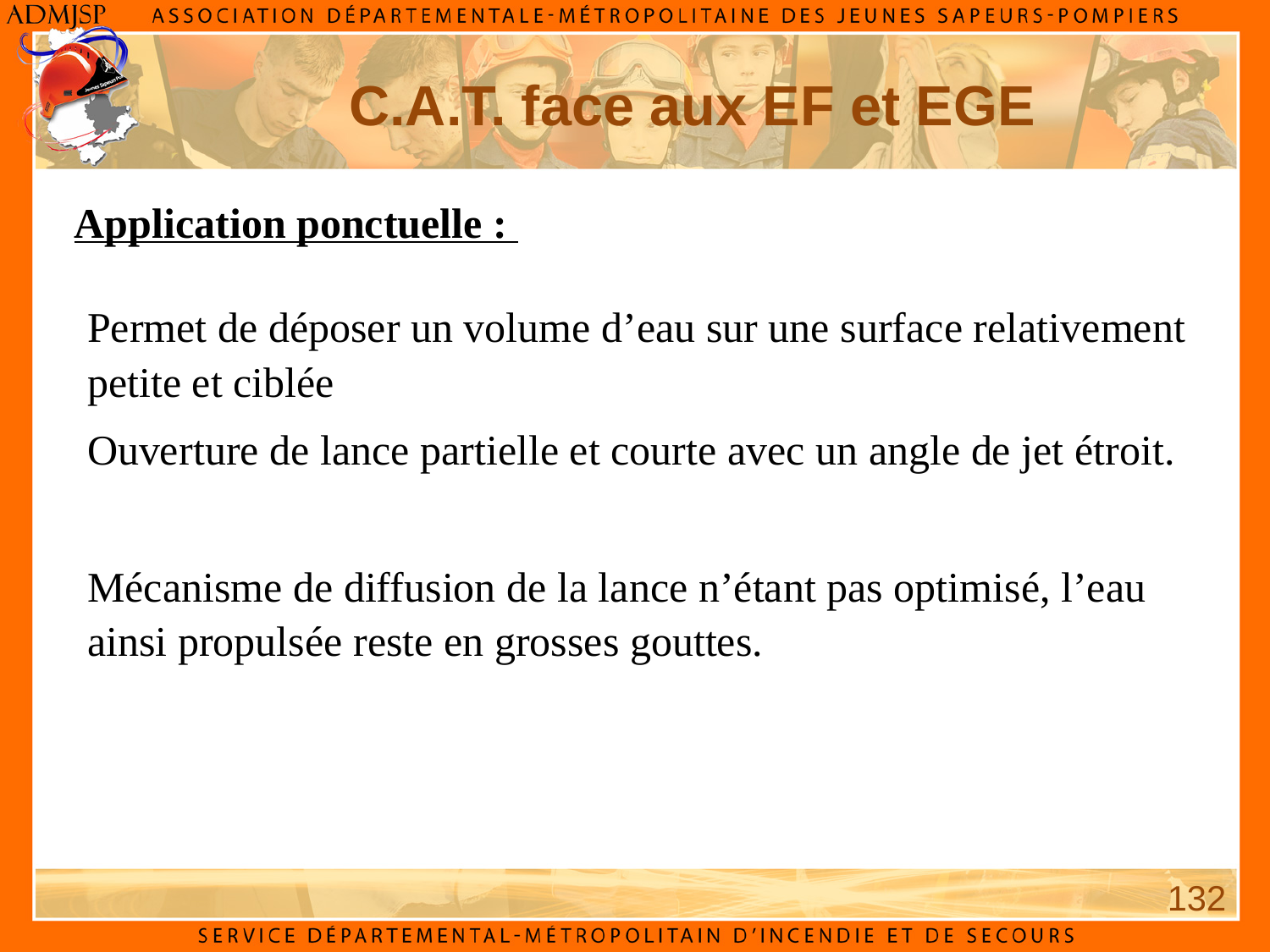

C.A.T. face aux EF et EGE
Application ponctuelle :
Permet de déposer un volume d’eau sur une surface relativement petite et ciblée
Ouverture de lance partielle et courte avec un angle de jet étroit.

Mécanisme de diffusion de la lance n’étant pas optimisé, l’eau ainsi propulsée reste en grosses gouttes.
132